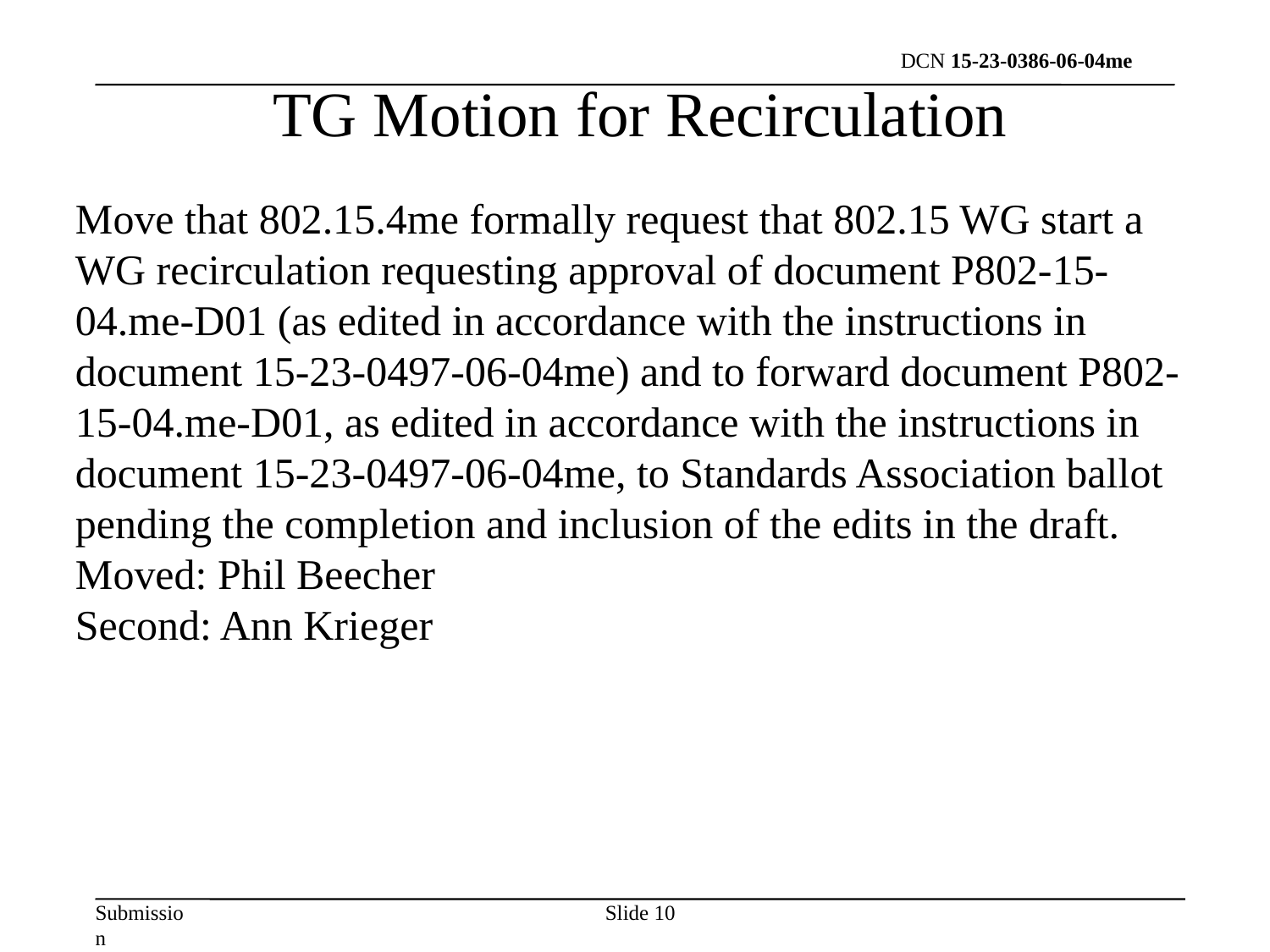

TG Motion for Recirculation

Move that 802.15.4me formally request that 802.15 WG start a WG recirculation requesting approval of document P802-15-04.me-D01 (as edited in accordance with the instructions in document 15-23-0497-06-04me) and to forward document P802-15-04.me-D01, as edited in accordance with the instructions in document 15-23-0497-06-04me, to Standards Association ballot pending the completion and inclusion of the edits in the draft.
Moved: Phil Beecher
Second: Ann Krieger
Slide 10